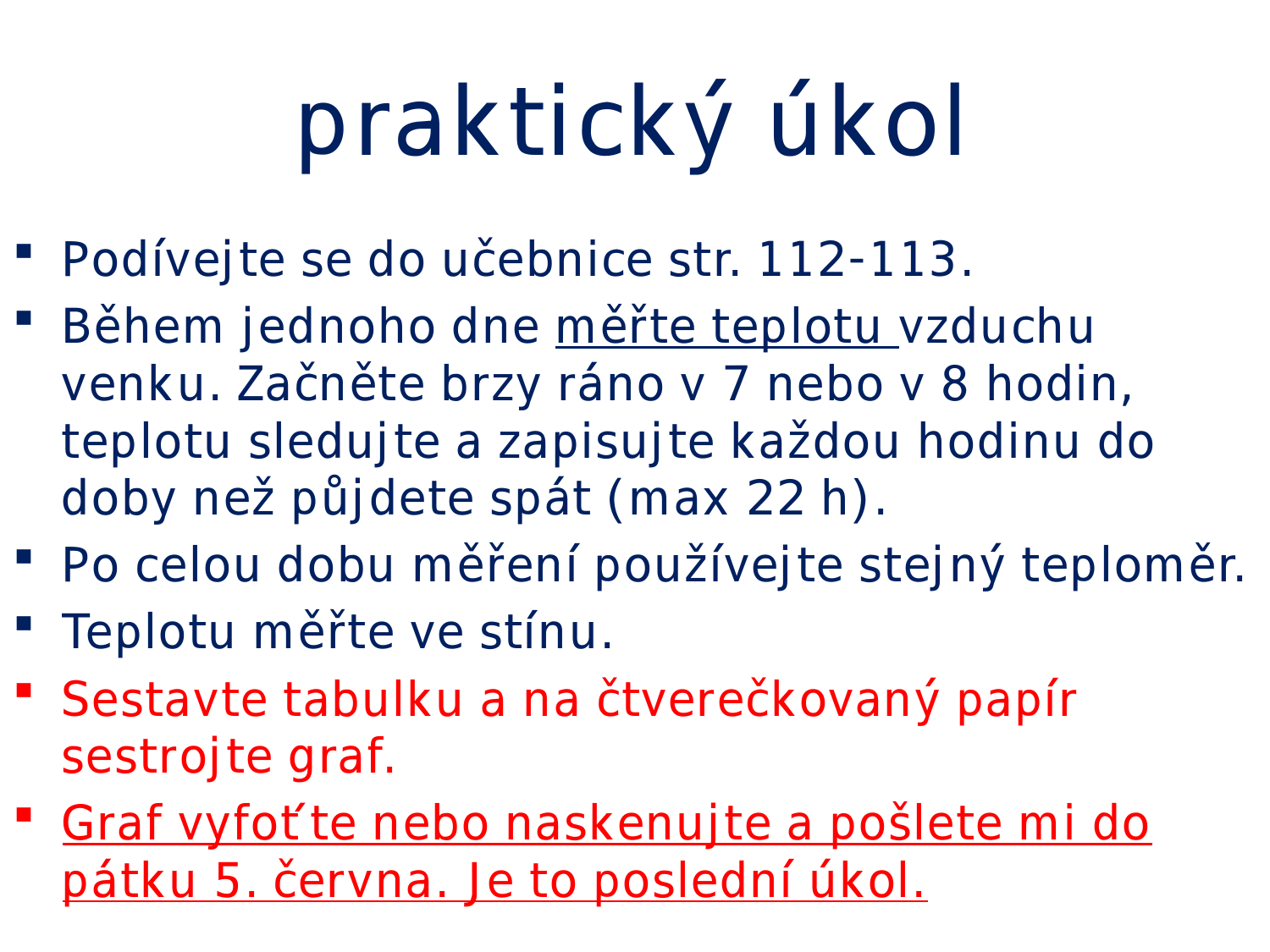

# praktický úkol
Podívejte se do učebnice str. 112-113.
Během jednoho dne měřte teplotu vzduchu venku. Začněte brzy ráno v 7 nebo v 8 hodin, teplotu sledujte a zapisujte každou hodinu do doby než půjdete spát (max 22 h).
Po celou dobu měření používejte stejný teploměr.
Teplotu měřte ve stínu.
Sestavte tabulku a na čtverečkovaný papír sestrojte graf.
Graf vyfoťte nebo naskenujte a pošlete mi do pátku 5. června. Je to poslední úkol.